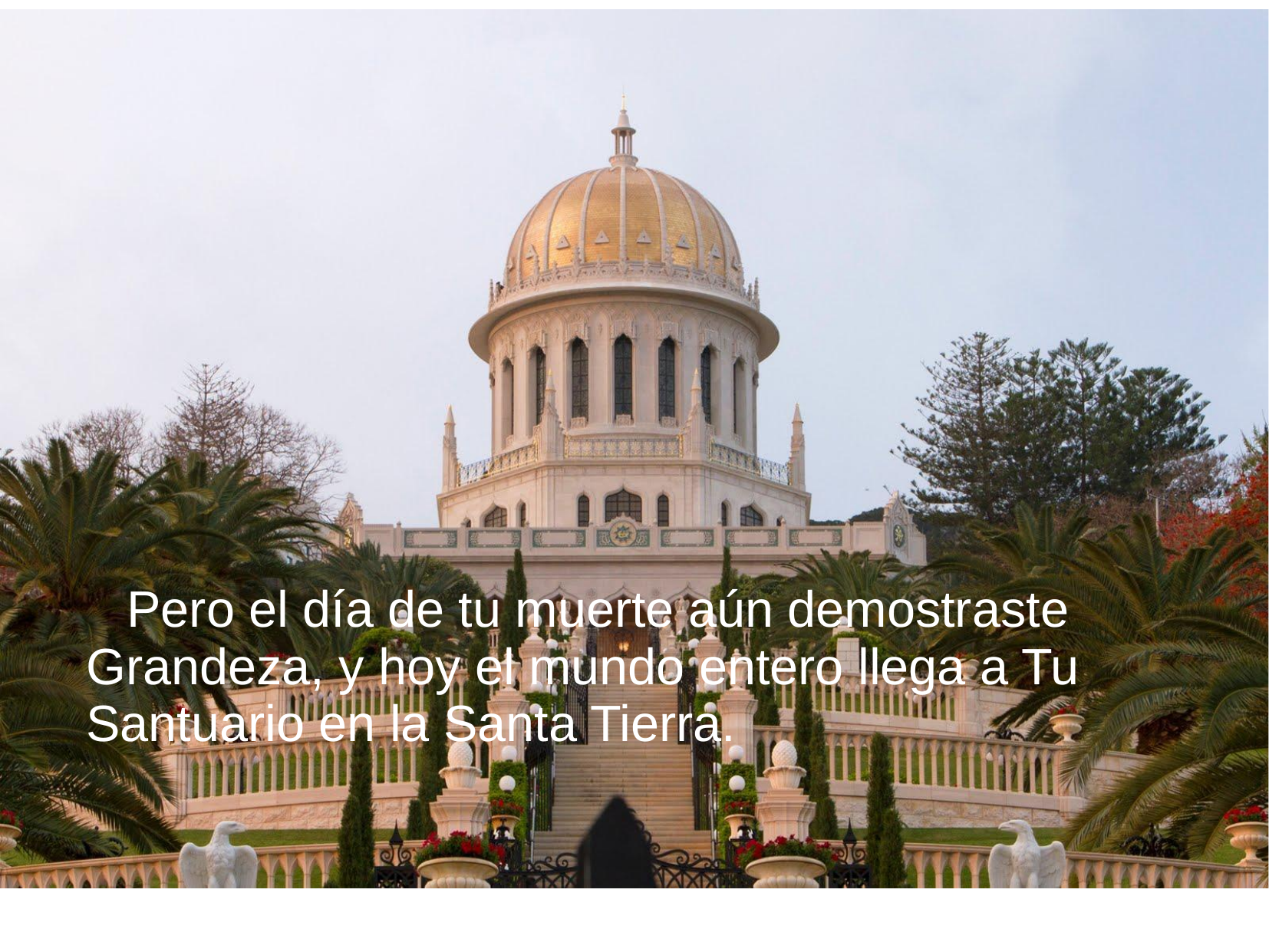

Pero el día de tu muerte aún demostraste Grandeza, y hoy el mundo entero llega a Tu Santuario en la Santa Tierra.